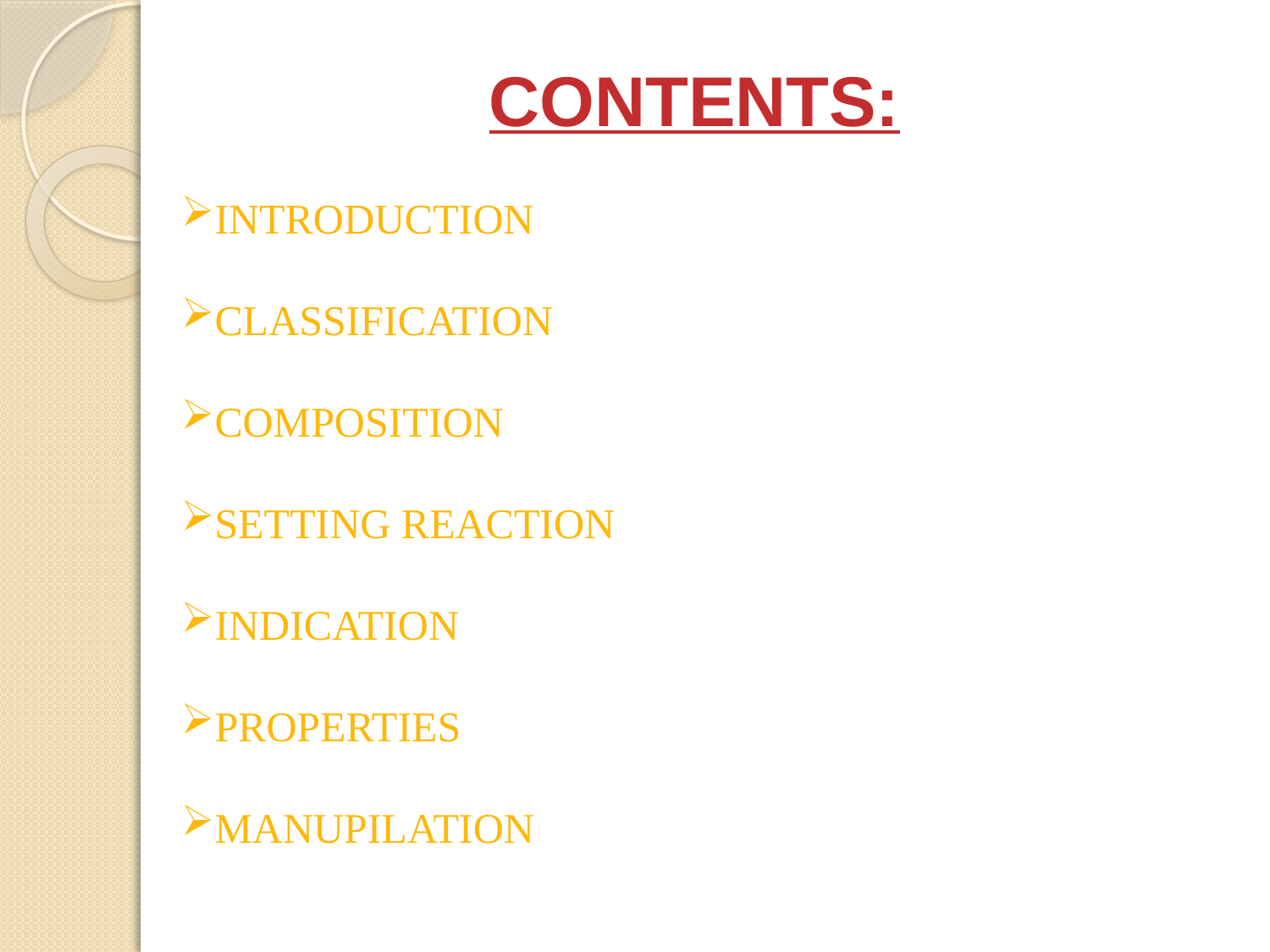

CONTENTS:

INTRODUCTION

CLASSIFICATION

COMPOSITION

SETTING REACTION

INDICATION

PROPERTIES

MANUPILATION